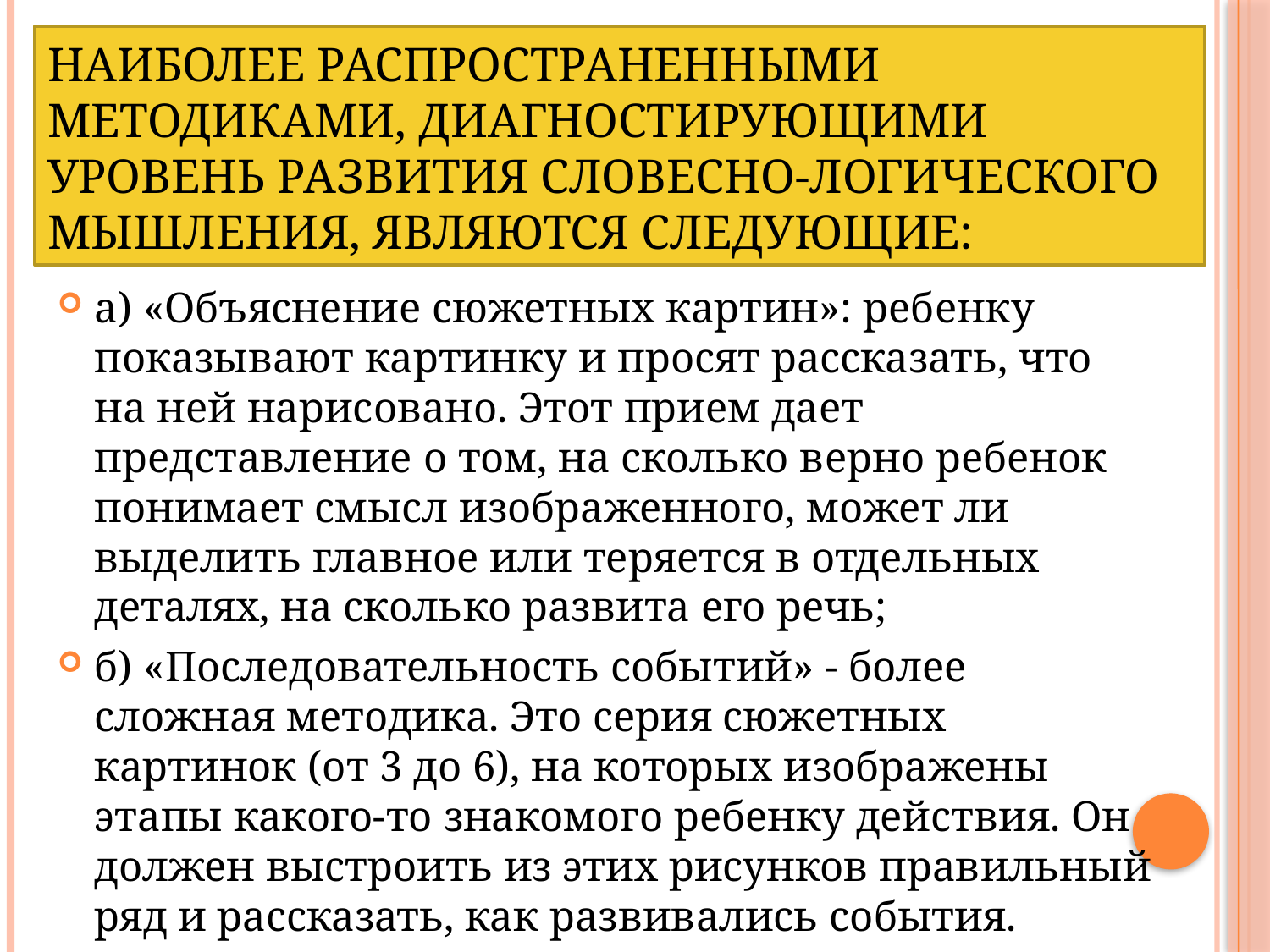

# Наиболее распространенными методиками, диагностирующими уровень развития словесно-логического мышления, являются следующие:
а) «Объяснение сюжетных картин»: ребенку показывают картинку и просят рассказать, что на ней нарисовано. Этот прием дает представление о том, на сколько верно ребенок понимает смысл изображенного, может ли выделить главное или теряется в отдельных деталях, на сколько развита его речь;
б) «Последовательность событий» - более сложная методика. Это серия сюжетных картинок (от 3 до 6), на которых изображены этапы какого-то знакомого ребенку действия. Он должен выстроить из этих рисунков правильный ряд и рассказать, как развивались события.